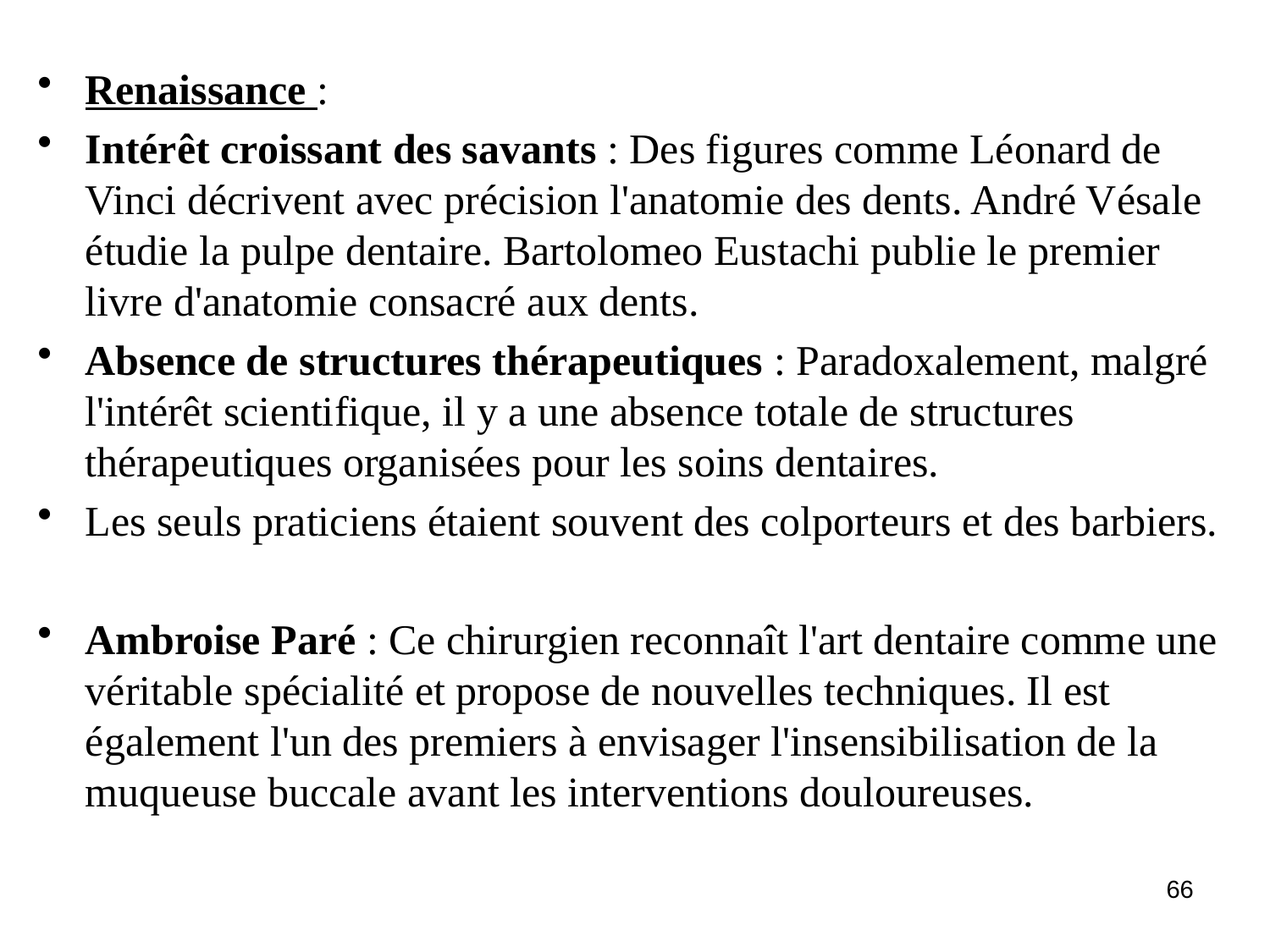

Renaissance :
Intérêt croissant des savants : Des figures comme Léonard de Vinci décrivent avec précision l'anatomie des dents. André Vésale étudie la pulpe dentaire. Bartolomeo Eustachi publie le premier livre d'anatomie consacré aux dents.
Absence de structures thérapeutiques : Paradoxalement, malgré l'intérêt scientifique, il y a une absence totale de structures thérapeutiques organisées pour les soins dentaires.
Les seuls praticiens étaient souvent des colporteurs et des barbiers.

Ambroise Paré : Ce chirurgien reconnaît l'art dentaire comme une véritable spécialité et propose de nouvelles techniques. Il est également l'un des premiers à envisager l'insensibilisation de la muqueuse buccale avant les interventions douloureuses.
66